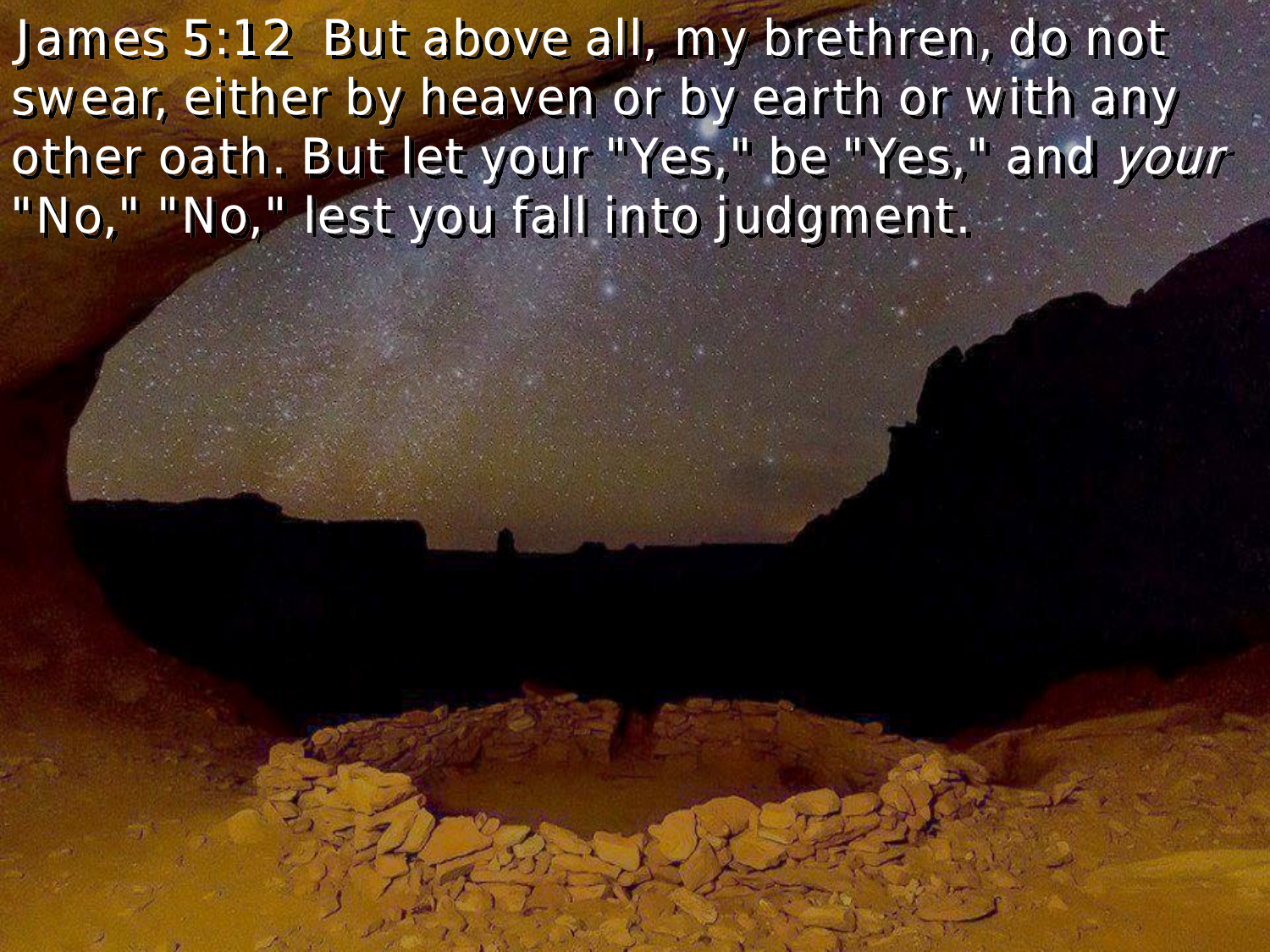

James 5:12  But above all, my brethren, do not swear, either by heaven or by earth or with any other oath. But let your "Yes," be "Yes," and your "No," "No," lest you fall into judgment.